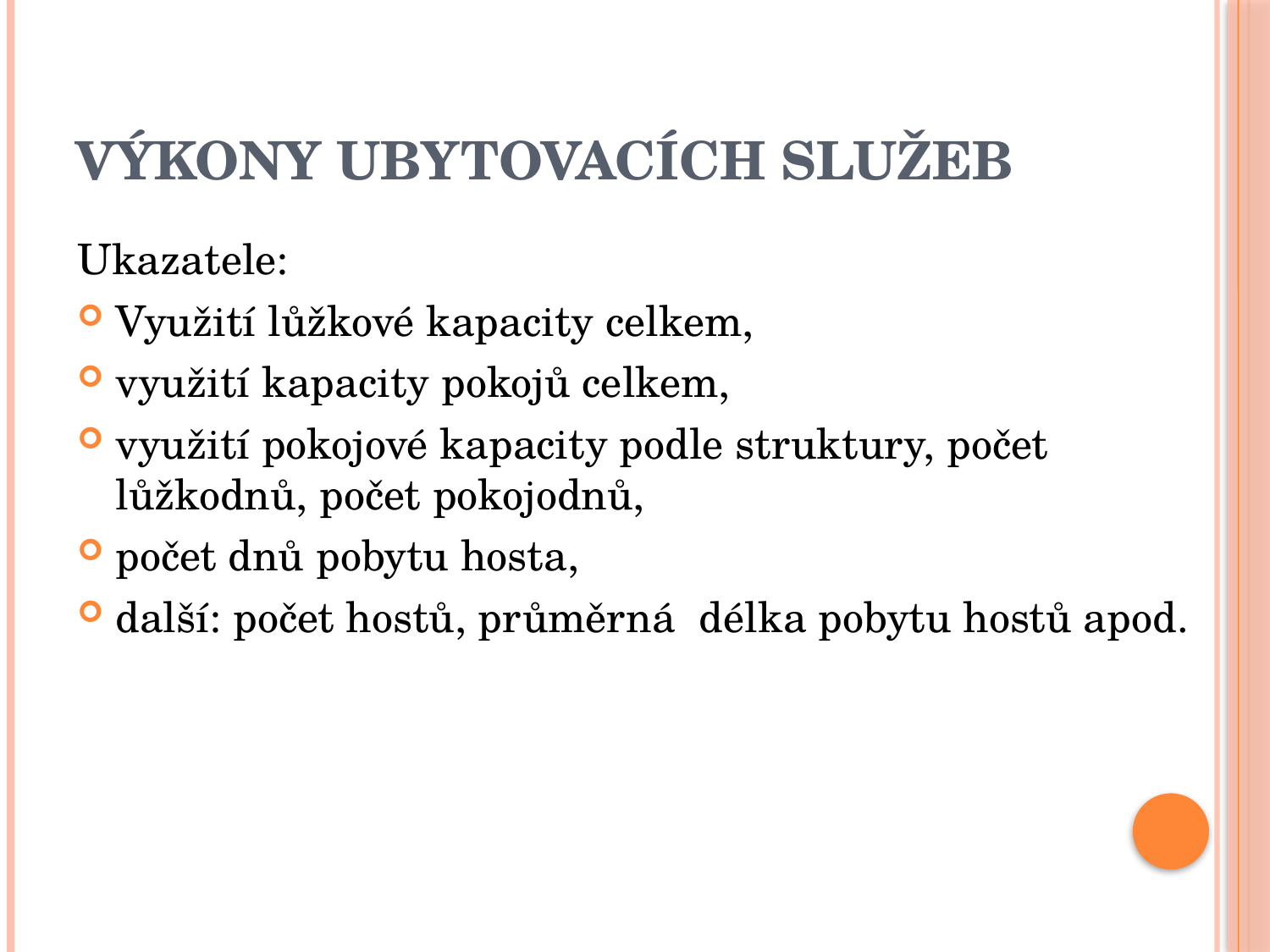

# Výkony ubytovacích služeb
Ukazatele:
Využití lůžkové kapacity celkem,
využití kapacity pokojů celkem,
využití pokojové kapacity podle struktury, počet lůžkodnů, počet pokojodnů,
počet dnů pobytu hosta,
další: počet hostů, průměrná  délka pobytu hostů apod.